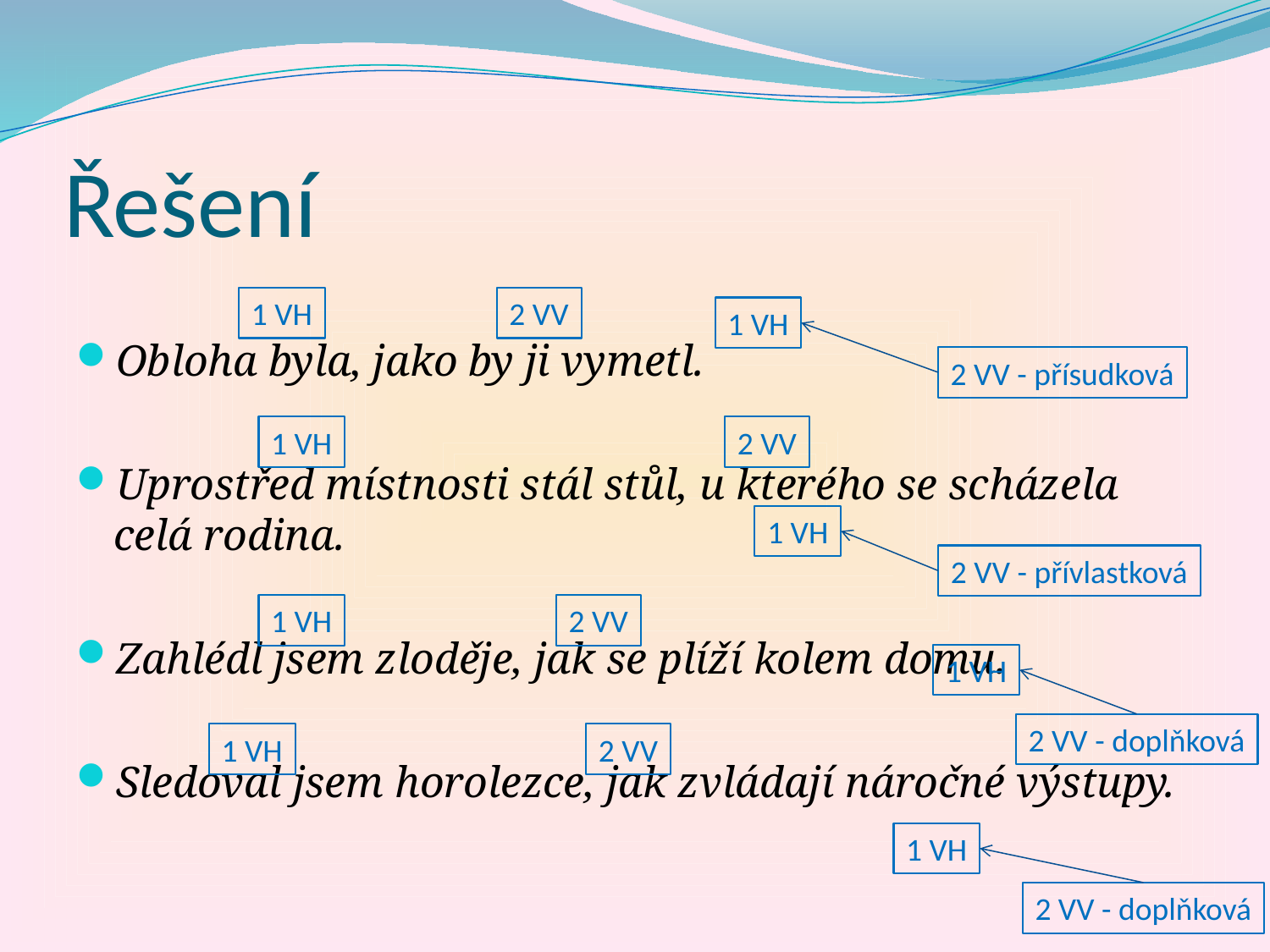

# Řešení

Obloha byla, jako by ji vymetl.

Uprostřed místnosti stál stůl, u kterého se scházela celá rodina.

Zahlédl jsem zloděje, jak se plíží kolem domu.

Sledoval jsem horolezce, jak zvládají náročné výstupy.

1 VH
2 VV
1 VH
2 VV - přísudková
1 VH
2 VV
1 VH
2 VV - přívlastková
1 VH
2 VV
1 VH
2 VV - doplňková
1 VH
2 VV
1 VH
2 VV - doplňková